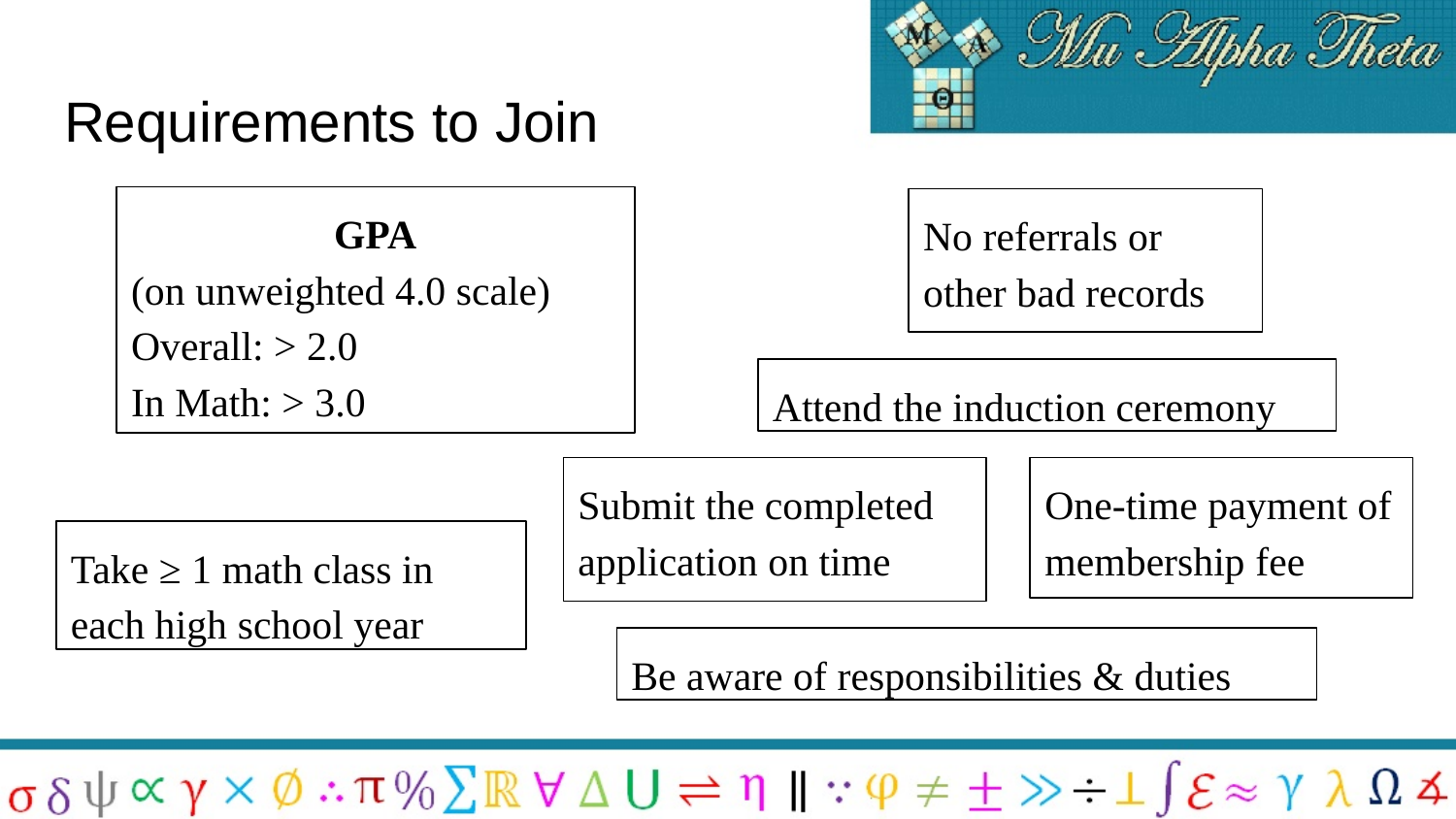

# Requirements to Join
GPA
(on unweighted 4.0 scale)
Overall: > 2.0
In Math: > 3.0
No referrals or other bad records

Attend the induction ceremony
One-time payment of membership fee
Submit the completed application on time
Take ≥ 1 math class in each high school year
Be aware of responsibilities & duties